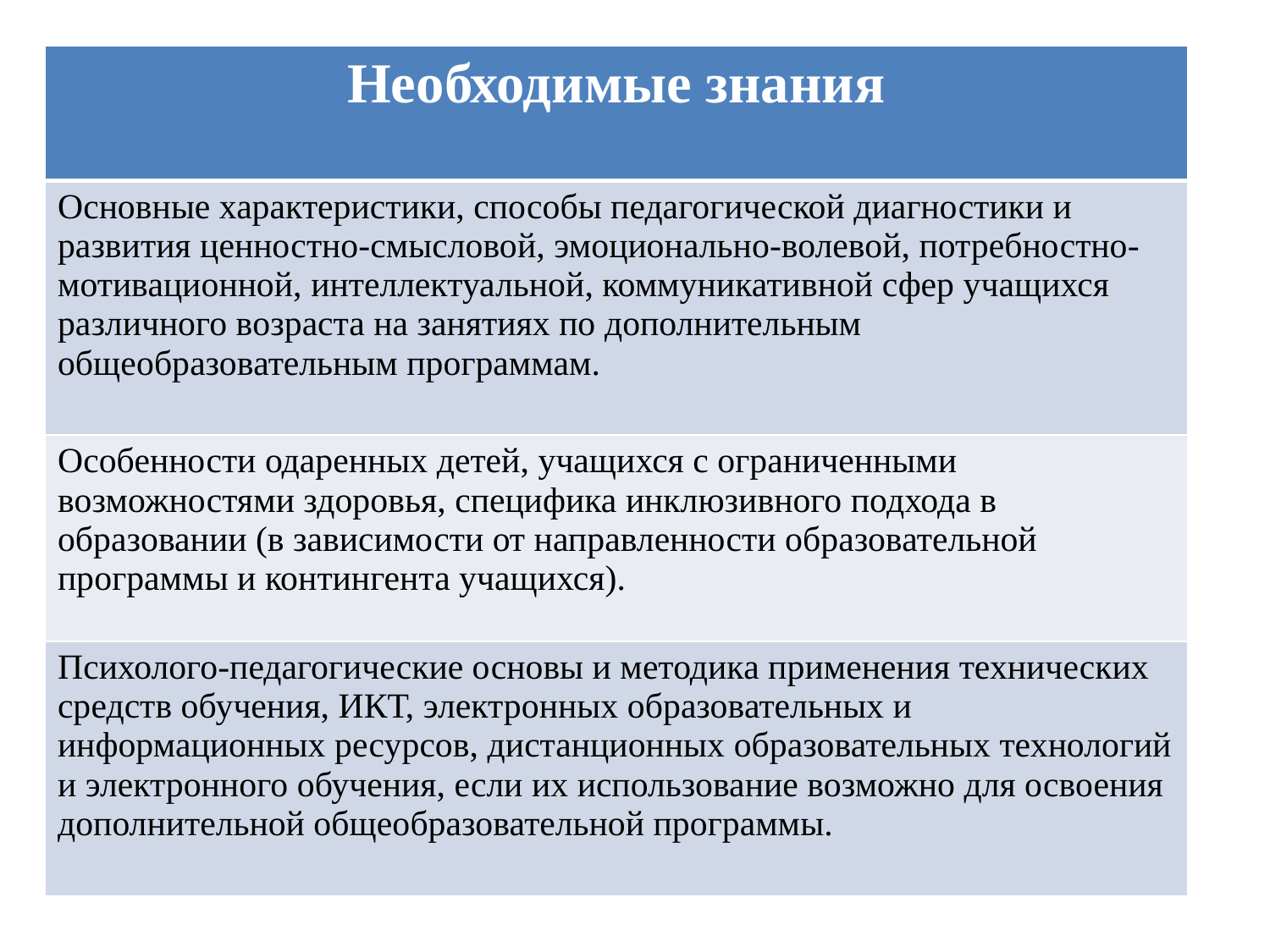

| Необходимые знания |
| --- |
| Основные характеристики, способы педагогической диагностики и развития ценностно-смысловой, эмоционально-волевой, потребностно-мотивационной, интеллектуальной, коммуникативной сфер учащихся различного возраста на занятиях по дополнительным общеобразовательным программам. |
| Особенности одаренных детей, учащихся с ограниченными возможностями здоровья, специфика инклюзивного подхода в образовании (в зависимости от направленности образовательной программы и контингента учащихся). |
| Психолого-педагогические основы и методика применения технических средств обучения, ИКТ, электронных образовательных и информационных ресурсов, дистанционных образовательных технологий и электронного обучения, если их использование возможно для освоения дополнительной общеобразовательной программы. |